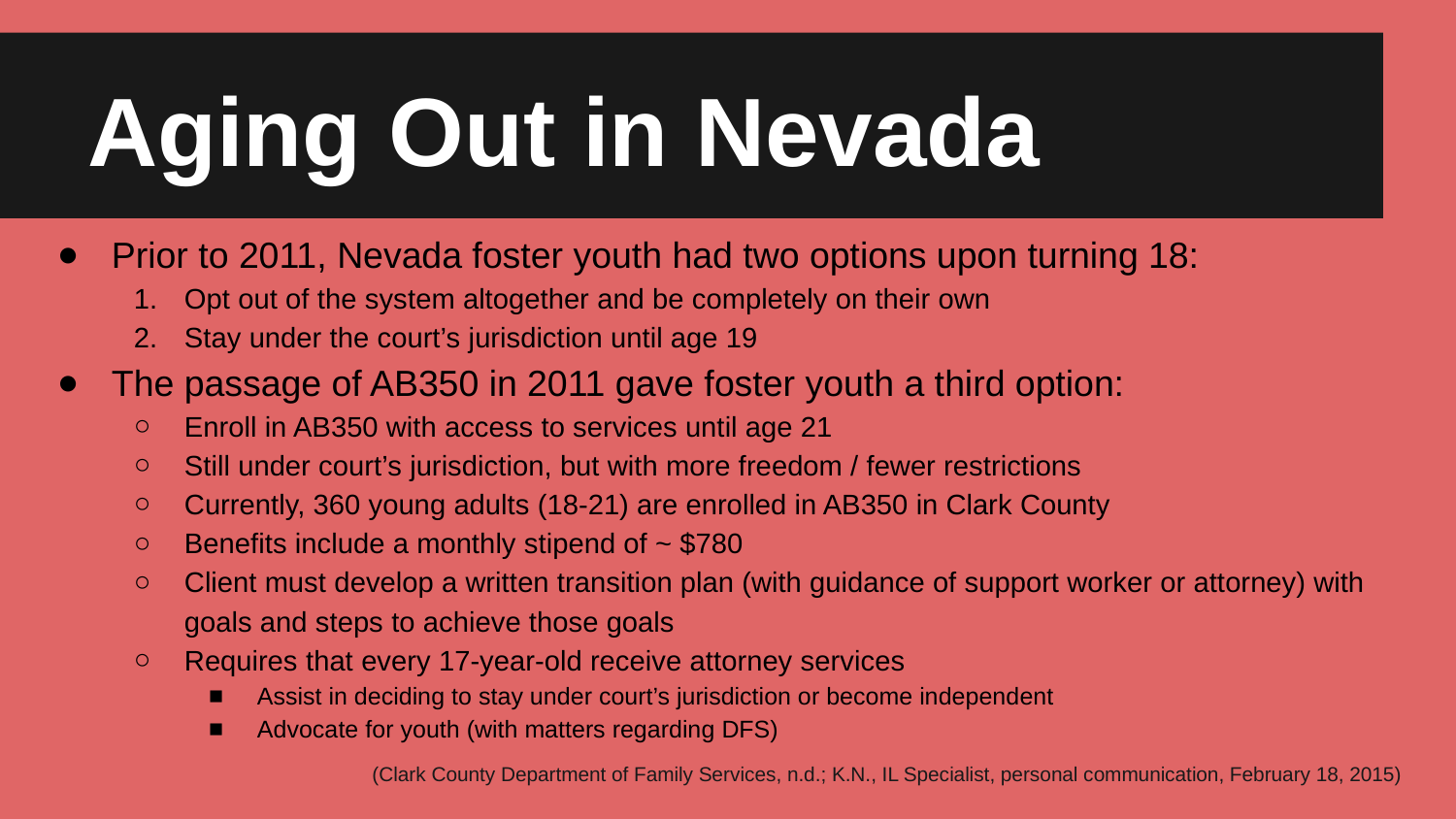

# Aging Out in Nevada
Prior to 2011, Nevada foster youth had two options upon turning 18:
Opt out of the system altogether and be completely on their own
Stay under the court’s jurisdiction until age 19
The passage of AB350 in 2011 gave foster youth a third option:
Enroll in AB350 with access to services until age 21
Still under court’s jurisdiction, but with more freedom / fewer restrictions
Currently, 360 young adults (18-21) are enrolled in AB350 in Clark County
Benefits include a monthly stipend of ~ $780
Client must develop a written transition plan (with guidance of support worker or attorney) with goals and steps to achieve those goals
Requires that every 17-year-old receive attorney services
Assist in deciding to stay under court’s jurisdiction or become independent
Advocate for youth (with matters regarding DFS)
(Clark County Department of Family Services, n.d.; K.N., IL Specialist, personal communication, February 18, 2015)